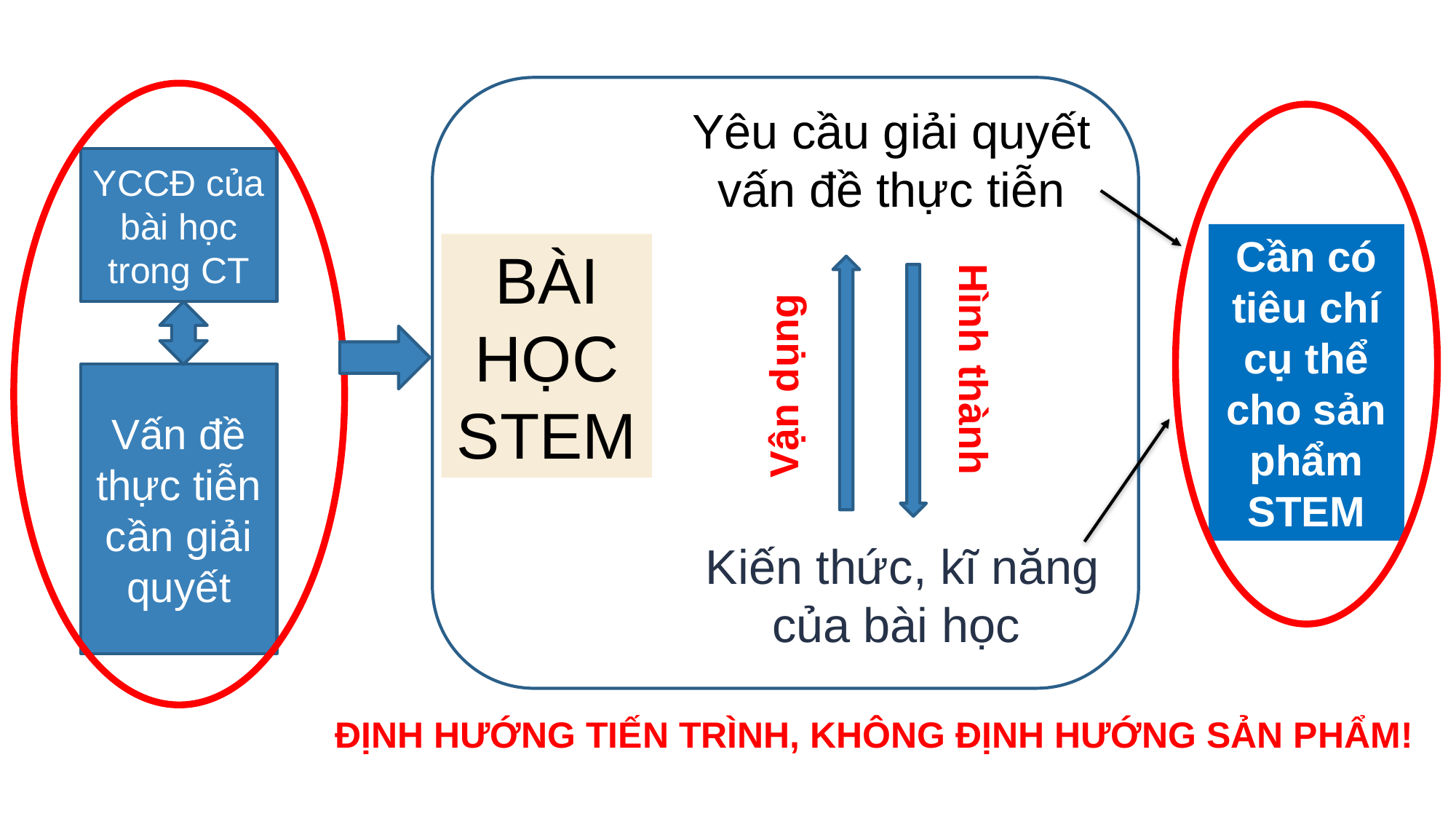

Yêu cầu giải quyết vấn đề thực tiễn

YCCĐ của bài học trong CT
Cần có tiêu chí cụ thể cho sản phẩm STEM
BÀI HỌC STEM

Vận dụng
Hình thành
Vấn đề thực tiễn cần giải quyết
Kiến thức, kĩ năng của bài học
ĐỊNH HƯỚNG TIẾN TRÌNH, KHÔNG ĐỊNH HƯỚNG SẢN PHẨM!